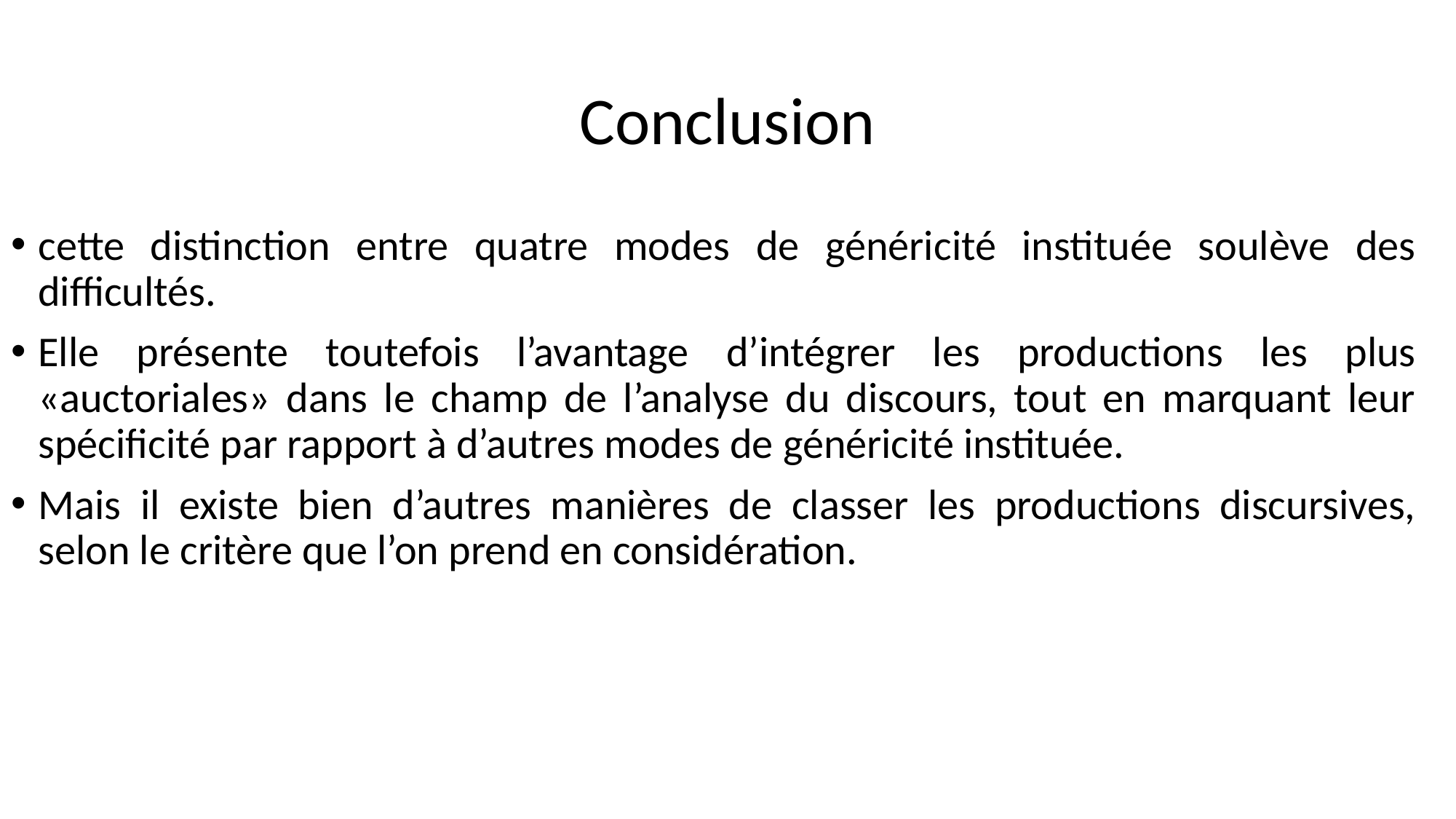

# Conclusion
cette distinction entre quatre modes de généricité instituée soulève des difficultés.
Elle présente toutefois l’avantage d’intégrer les productions les plus «auctoriales» dans le champ de l’analyse du discours, tout en marquant leur spécificité par rapport à d’autres modes de généricité instituée.
Mais il existe bien d’autres manières de classer les productions discursives, selon le critère que l’on prend en considération.